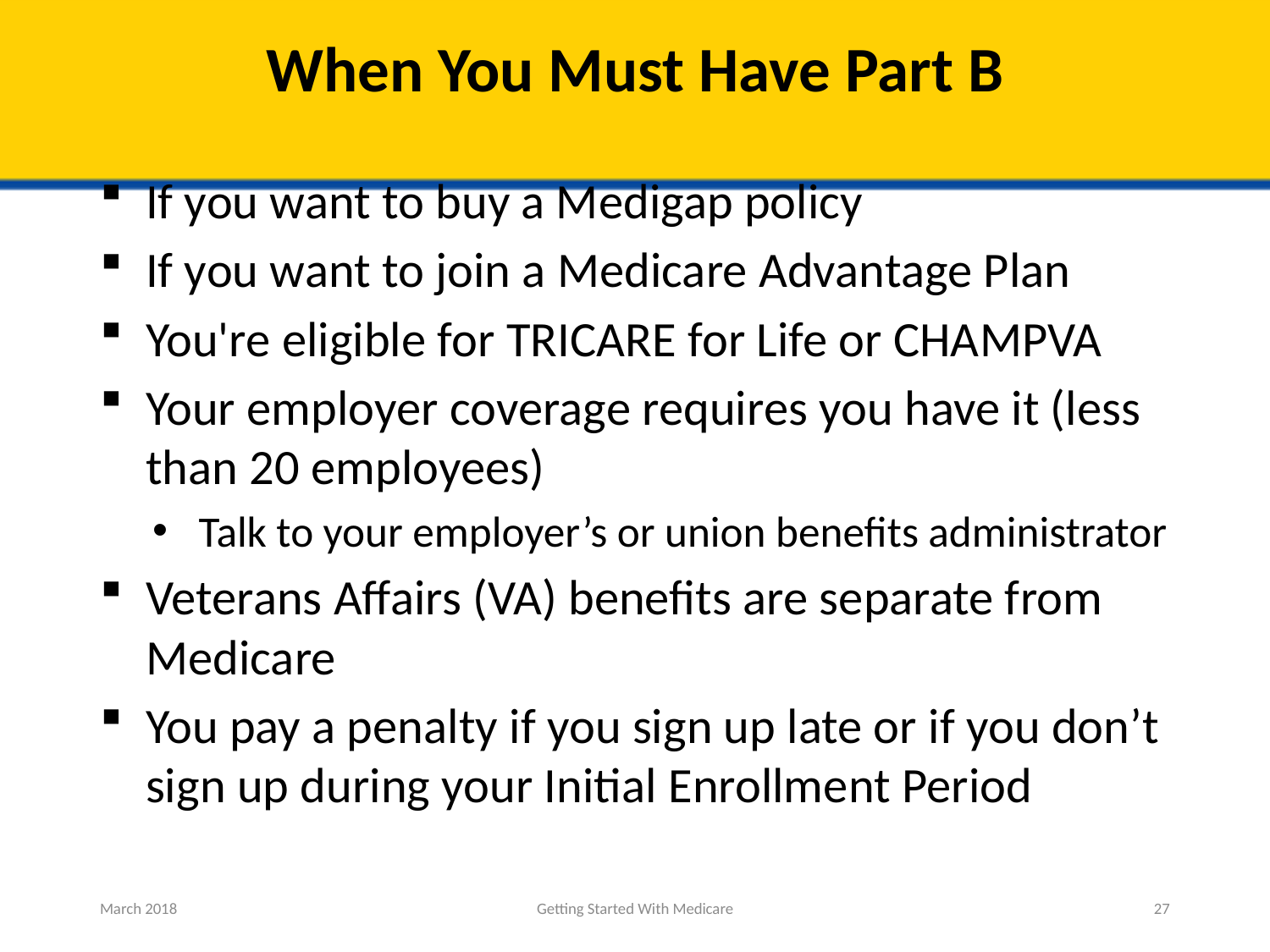

# When You Must Have Part B
If you want to buy a Medigap policy
If you want to join a Medicare Advantage Plan
You're eligible for TRICARE for Life or CHAMPVA
Your employer coverage requires you have it (less than 20 employees)
Talk to your employer’s or union benefits administrator
Veterans Affairs (VA) benefits are separate from Medicare
You pay a penalty if you sign up late or if you don’t sign up during your Initial Enrollment Period

March 2018
Getting Started With Medicare
27